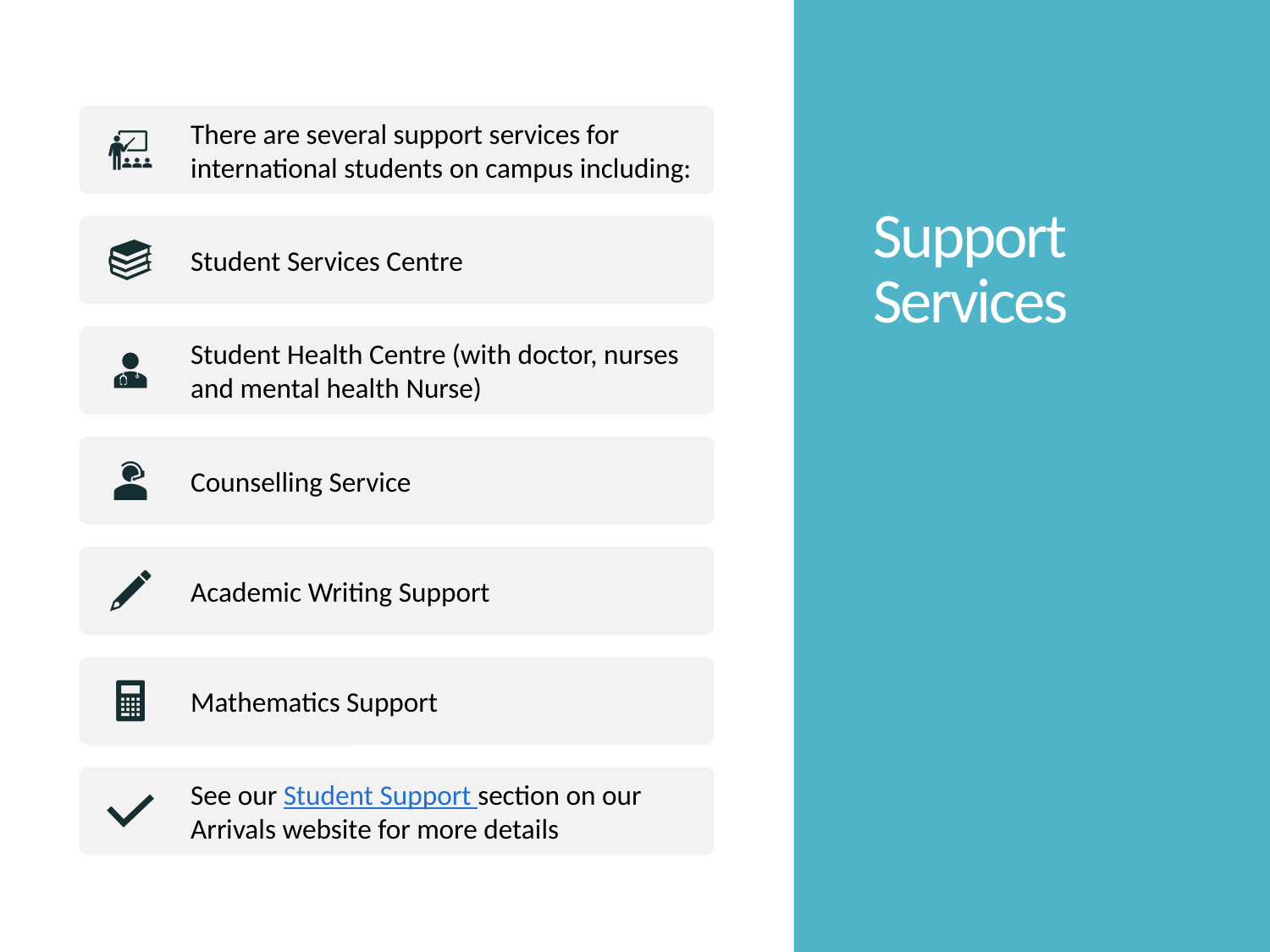

# Support Services
There are several support services for international students on campus including:
Student Services Centre
Student Health Centre (with doctor, nurses and mental health Nurse)
Counselling Service
Academic Writing Support
Mathematics Support
See our Student Support section on our Arrivals website for more details